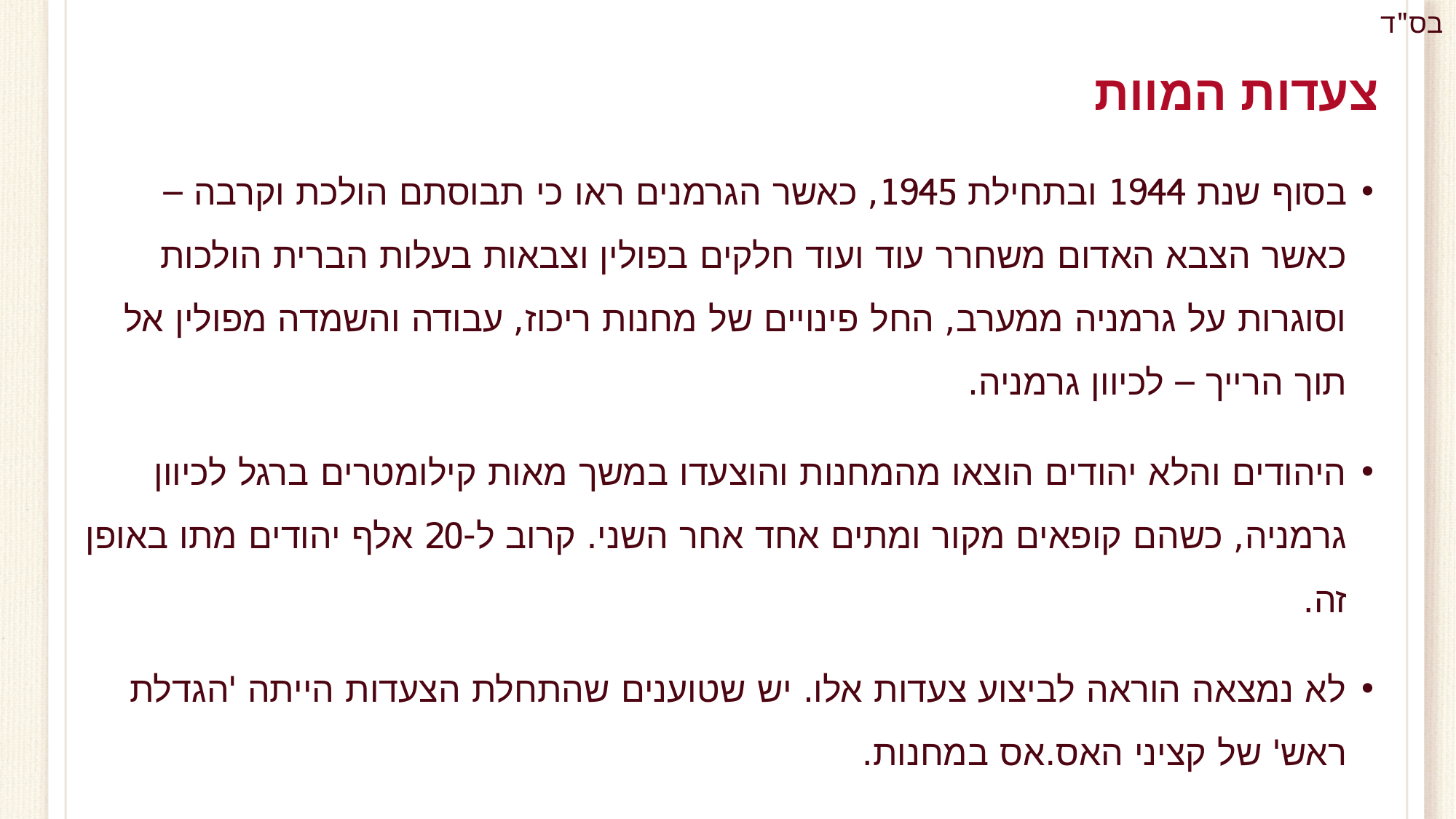

# צעדות המוות
בסוף שנת 1944 ובתחילת 1945, כאשר הגרמנים ראו כי תבוסתם הולכת וקרבה – כאשר הצבא האדום משחרר עוד ועוד חלקים בפולין וצבאות בעלות הברית הולכות וסוגרות על גרמניה ממערב, החל פינויים של מחנות ריכוז, עבודה והשמדה מפולין אל תוך הרייך – לכיוון גרמניה.
היהודים והלא יהודים הוצאו מהמחנות והוצעדו במשך מאות קילומטרים ברגל לכיוון גרמניה, כשהם קופאים מקור ומתים אחד אחר השני. קרוב ל-20 אלף יהודים מתו באופן זה.
לא נמצאה הוראה לביצוע צעדות אלו. יש שטוענים שהתחלת הצעדות הייתה 'הגדלת ראש' של קציני האס.אס במחנות.